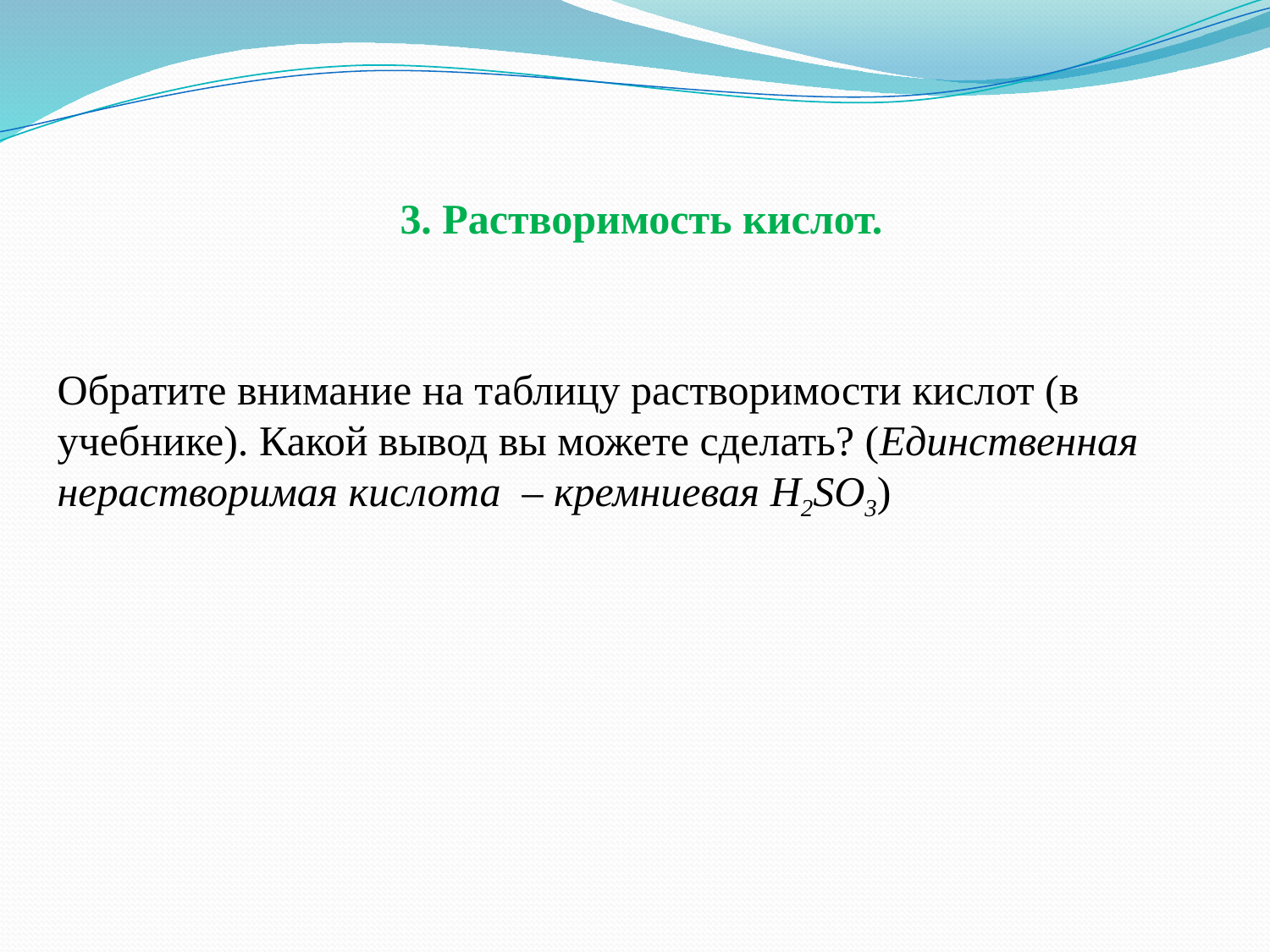

3. Растворимость кислот.
Обратите внимание на таблицу растворимости кислот (в учебнике). Какой вывод вы можете сделать? (Единственная нерастворимая кислота  – кремниевая H2SO3)